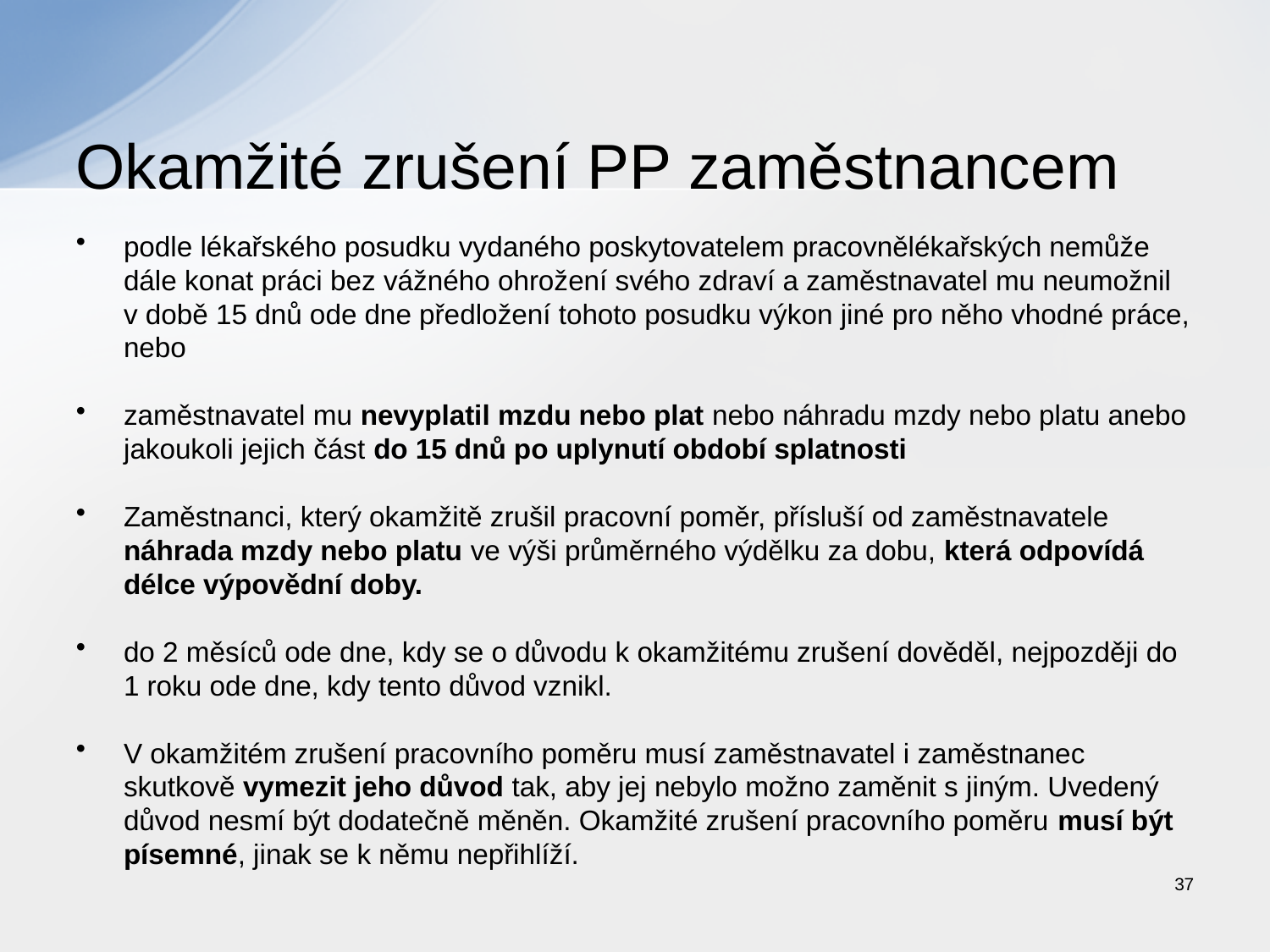

# Okamžité zrušení PP zaměstnancem
podle lékařského posudku vydaného poskytovatelem pracovnělékařských nemůže dále konat práci bez vážného ohrožení svého zdraví a zaměstnavatel mu neumožnil v době 15 dnů ode dne předložení tohoto posudku výkon jiné pro něho vhodné práce, nebo

zaměstnavatel mu nevyplatil mzdu nebo plat nebo náhradu mzdy nebo platu anebo jakoukoli jejich část do 15 dnů po uplynutí období splatnosti

Zaměstnanci, který okamžitě zrušil pracovní poměr, přísluší od zaměstnavatele náhrada mzdy nebo platu ve výši průměrného výdělku za dobu, která odpovídá délce výpovědní doby.

do 2 měsíců ode dne, kdy se o důvodu k okamžitému zrušení dověděl, nejpozději do 1 roku ode dne, kdy tento důvod vznikl.

V okamžitém zrušení pracovního poměru musí zaměstnavatel i zaměstnanec skutkově vymezit jeho důvod tak, aby jej nebylo možno zaměnit s jiným. Uvedený důvod nesmí být dodatečně měněn. Okamžité zrušení pracovního poměru musí být písemné, jinak se k němu nepřihlíží.
37